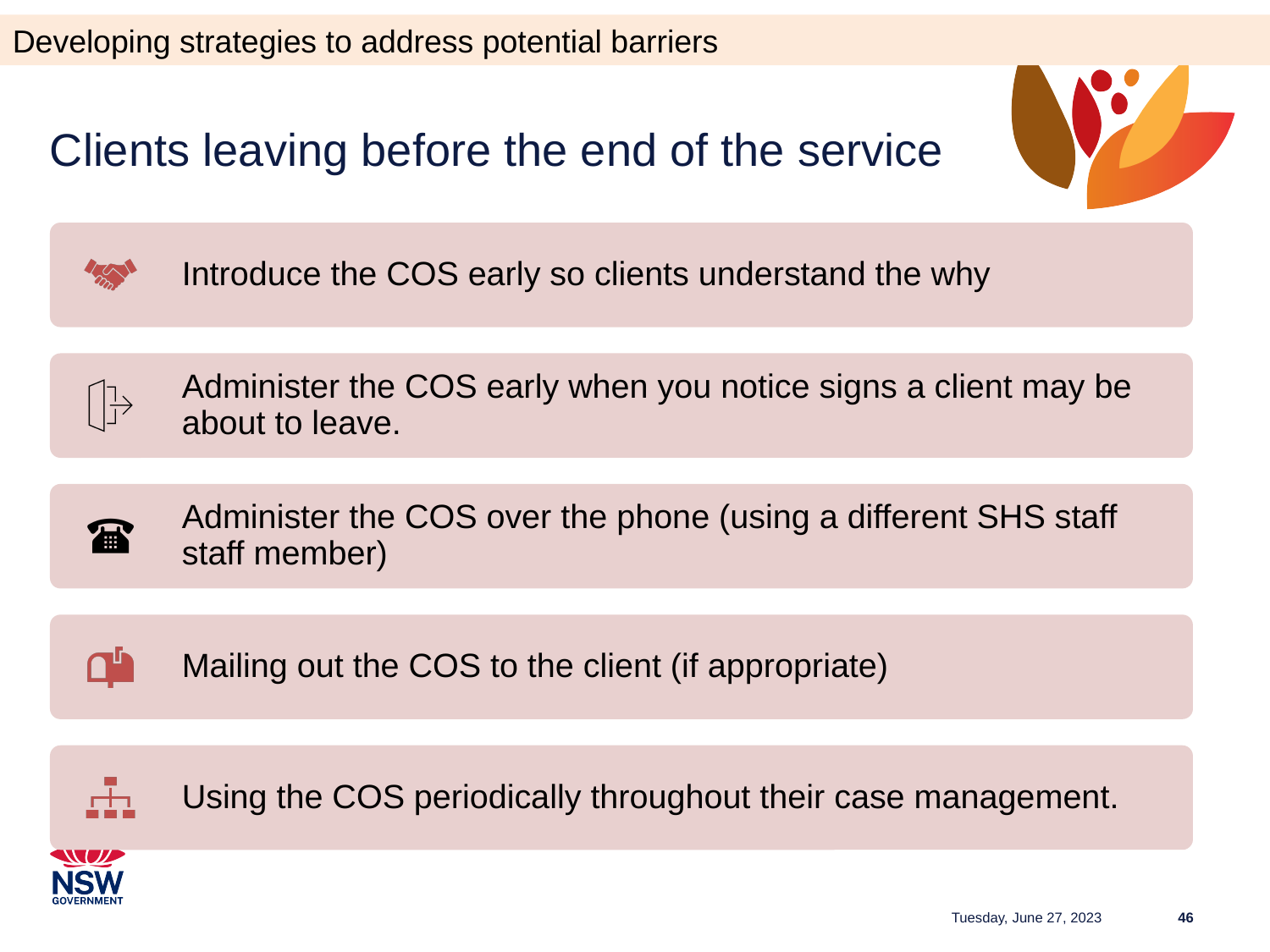

Developing strategies to address potential barriers
# Clients leaving before the end of the service
Introduce the COS early so clients understand the why
Administer the COS early when you notice signs a client may be about to leave.
Administer the COS over the phone (using a different SHS staff staff member)
Mailing out the COS to the client (if appropriate)
Using the COS periodically throughout their case management.
Tuesday, June 27, 2023
46